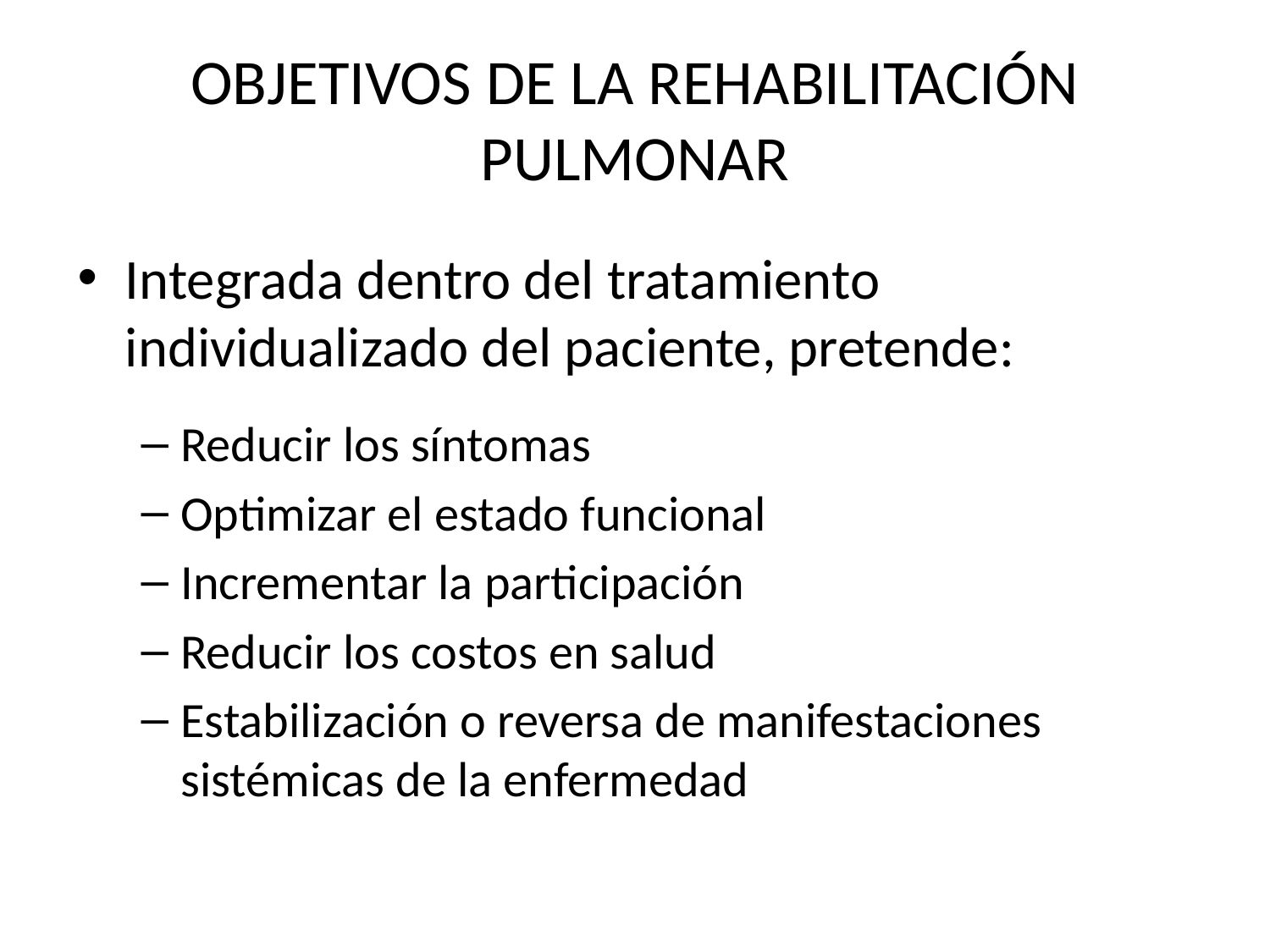

# OBJETIVOS DE LA REHABILITACIÓN PULMONAR
Integrada dentro del tratamiento individualizado del paciente, pretende:

Reducir los síntomas
Optimizar el estado funcional
Incrementar la participación
Reducir los costos en salud
Estabilización o reversa de manifestaciones sistémicas de la enfermedad